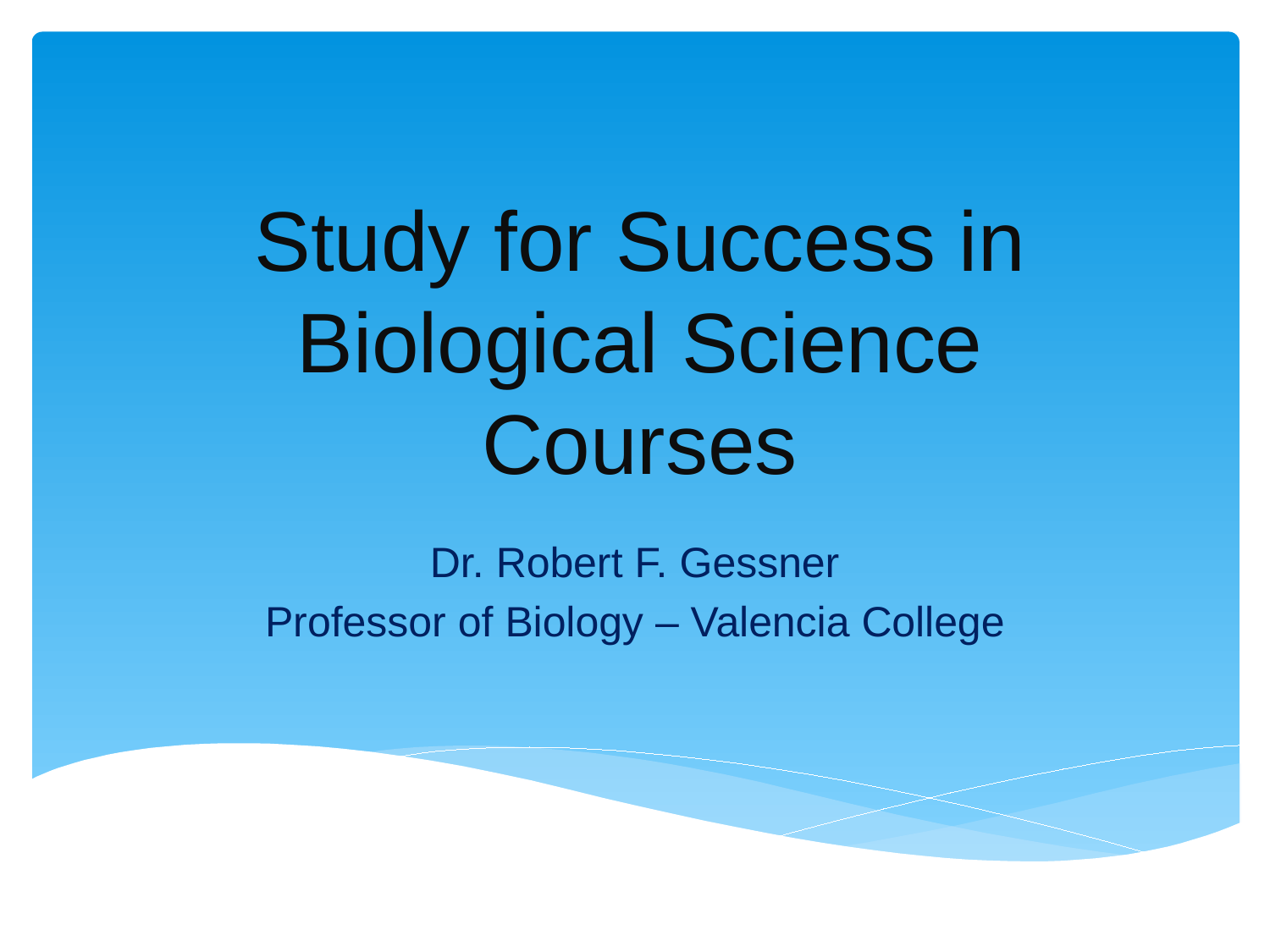

# Study for Success in Biological Science Courses
Dr. Robert F. Gessner
Professor of Biology – Valencia College